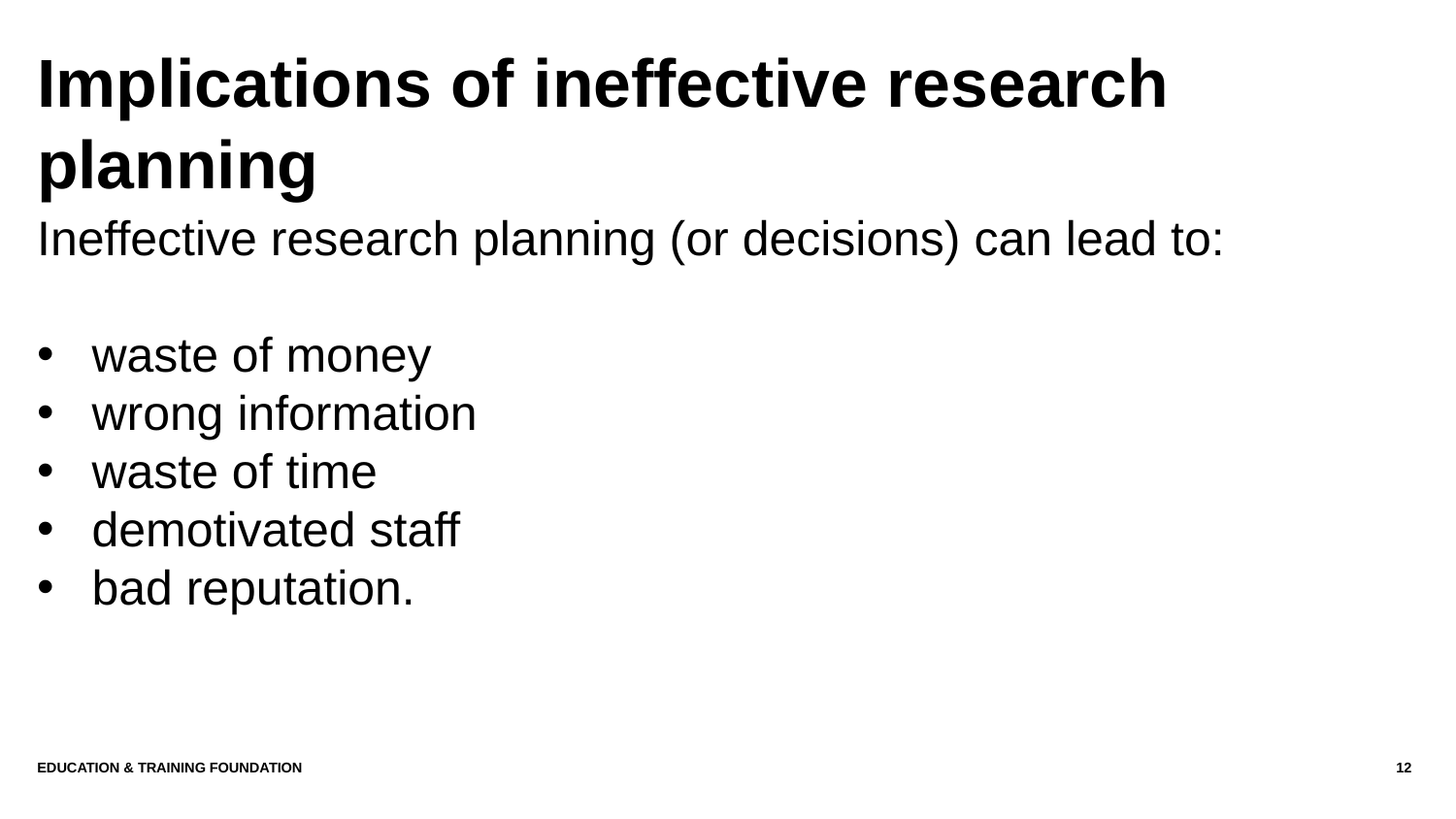

# Implications of ineffective research planning
Ineffective research planning (or decisions) can lead to:

waste of money
wrong information
waste of time
demotivated staff
bad reputation.
Education & Training Foundation
12